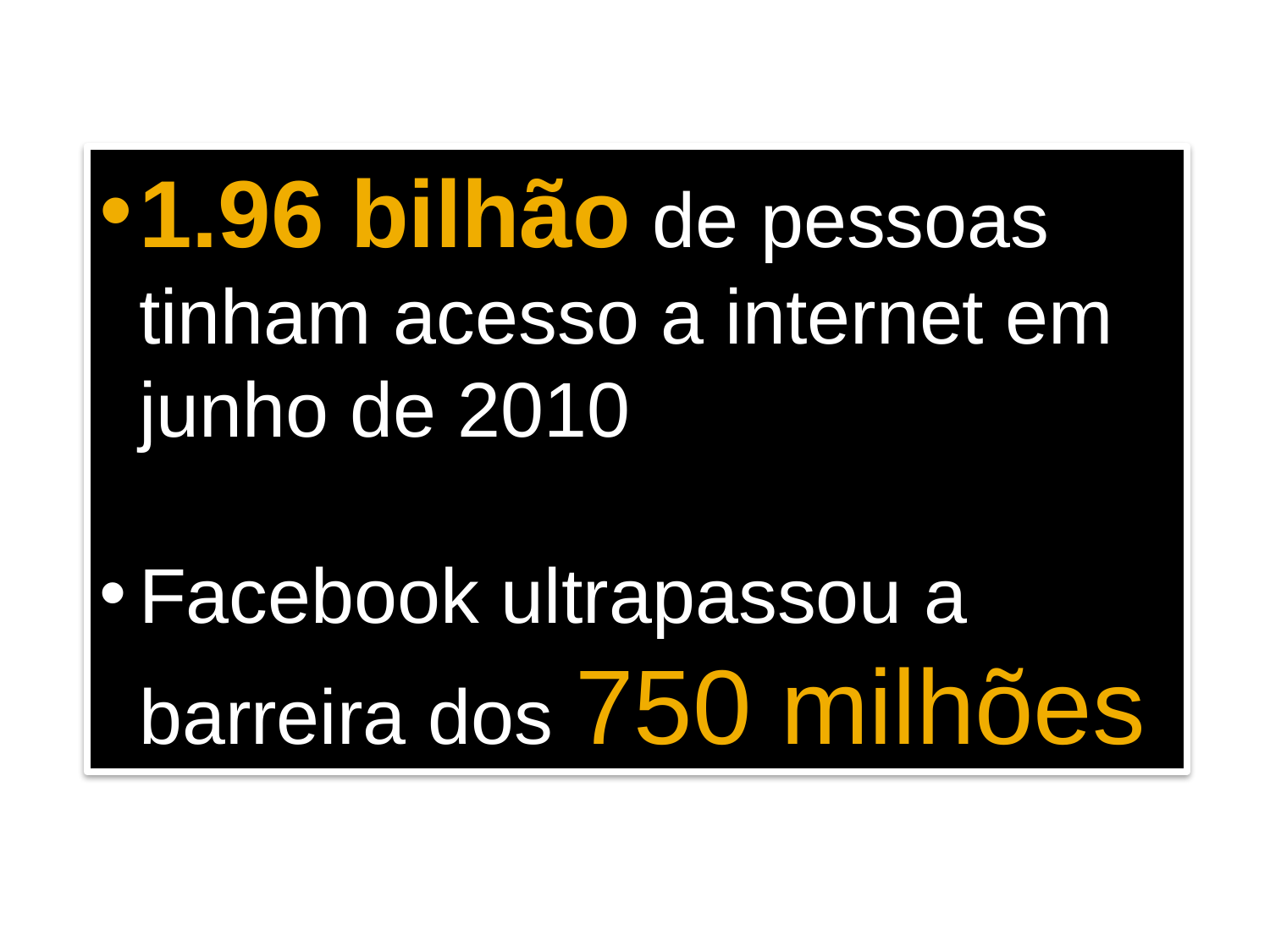

1.96 bilhão de pessoas tinham acesso a internet em junho de 2010
Facebook ultrapassou a barreira dos 750 milhões